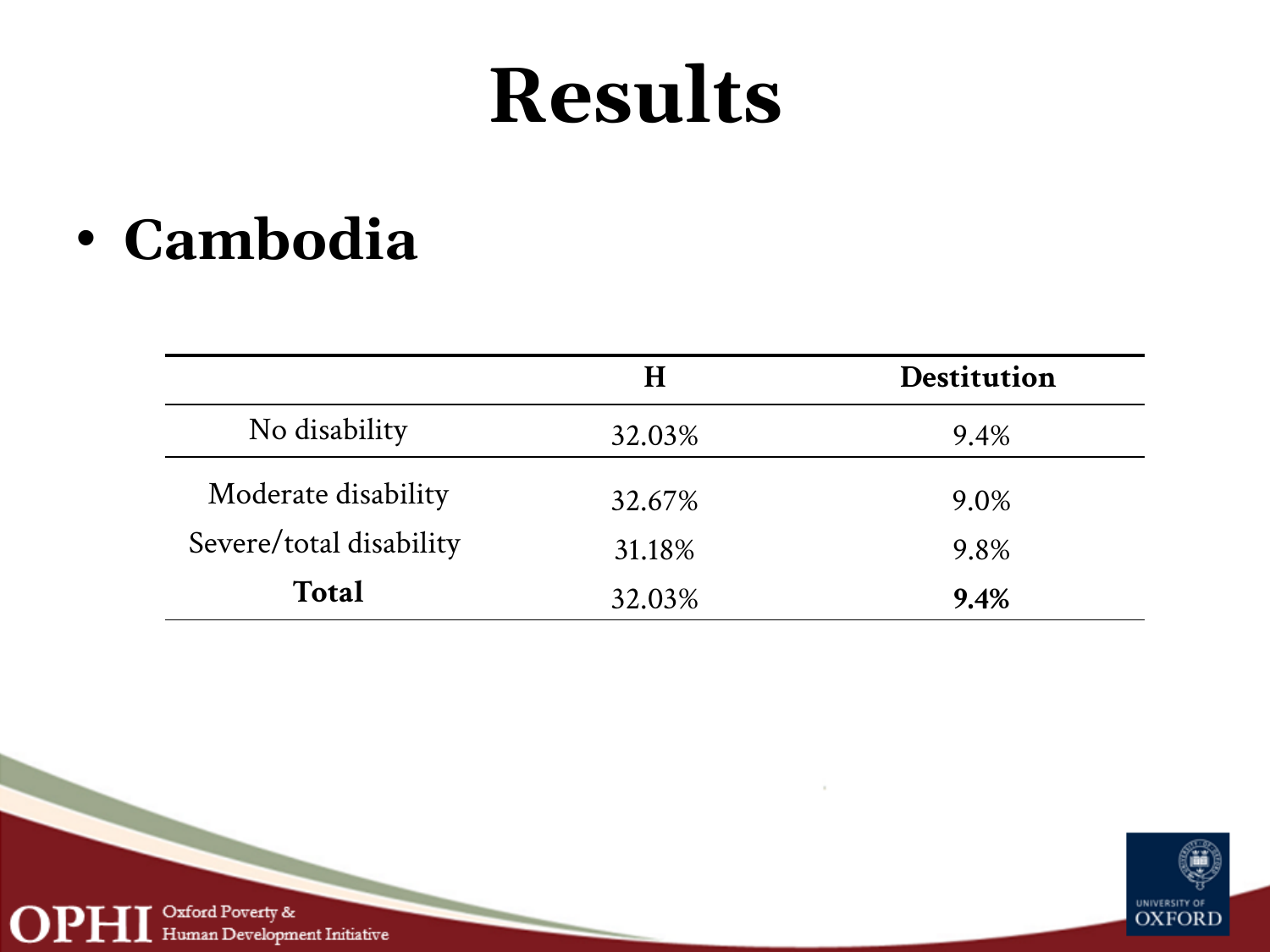

# Results
Cambodia

|  | H | Destitution |
| --- | --- | --- |
| No disability | 32.03% | 9.4% |
| Moderate disability | 32.67% | 9.0% |
| Severe/total disability | 31.18% | 9.8% |
| Total | 32.03% | 9.4% |